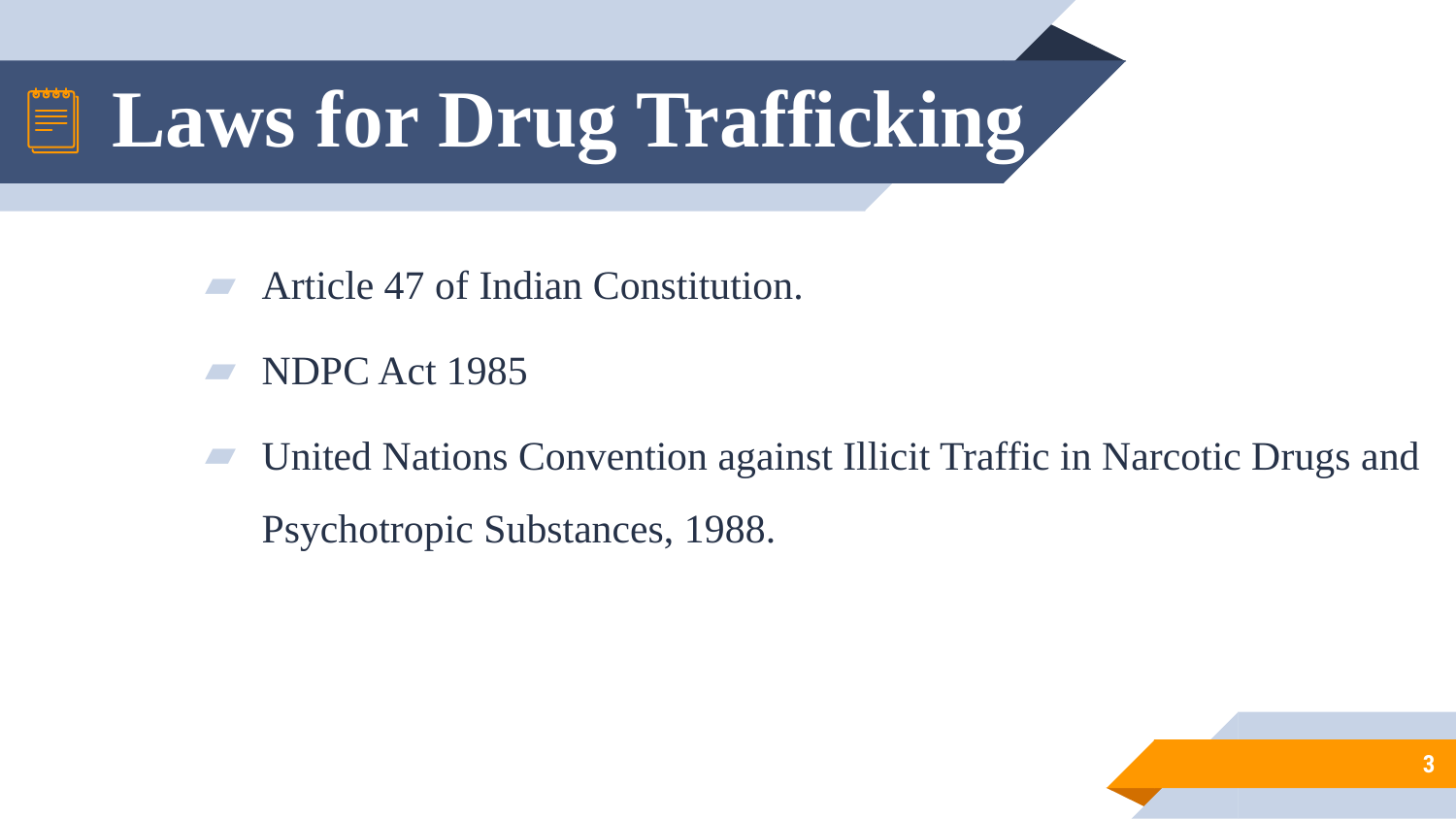

# Laws for Drug Trafficking

Article 47 of Indian Constitution.
NDPC Act 1985
United Nations Convention against Illicit Traffic in Narcotic Drugs and Psychotropic Substances, 1988.
3